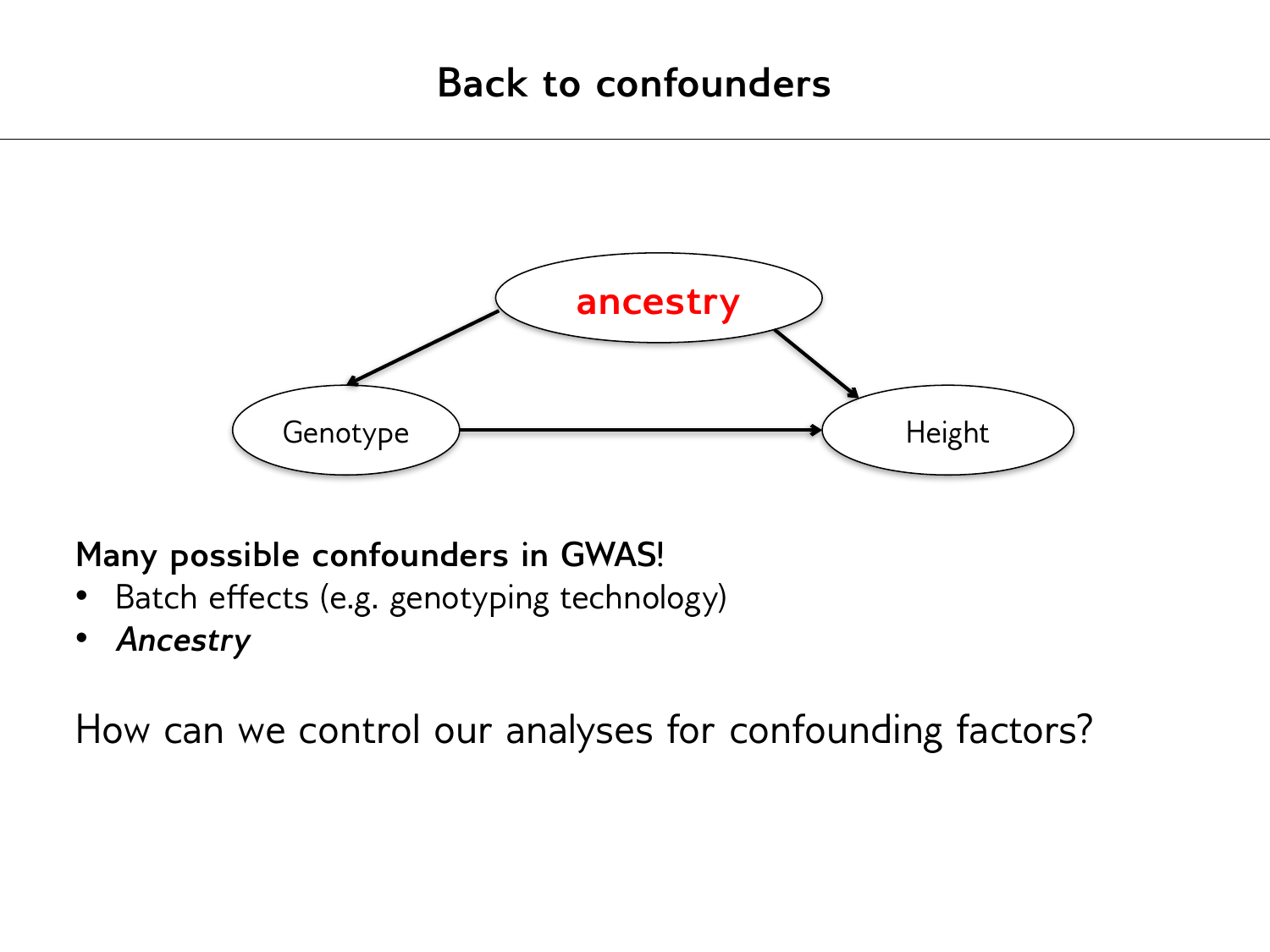

Back to confounders
ancestry
Genotype
Height
Many possible confounders in GWAS!
Batch effects (e.g. genotyping technology)
Ancestry

How can we control our analyses for confounding factors?